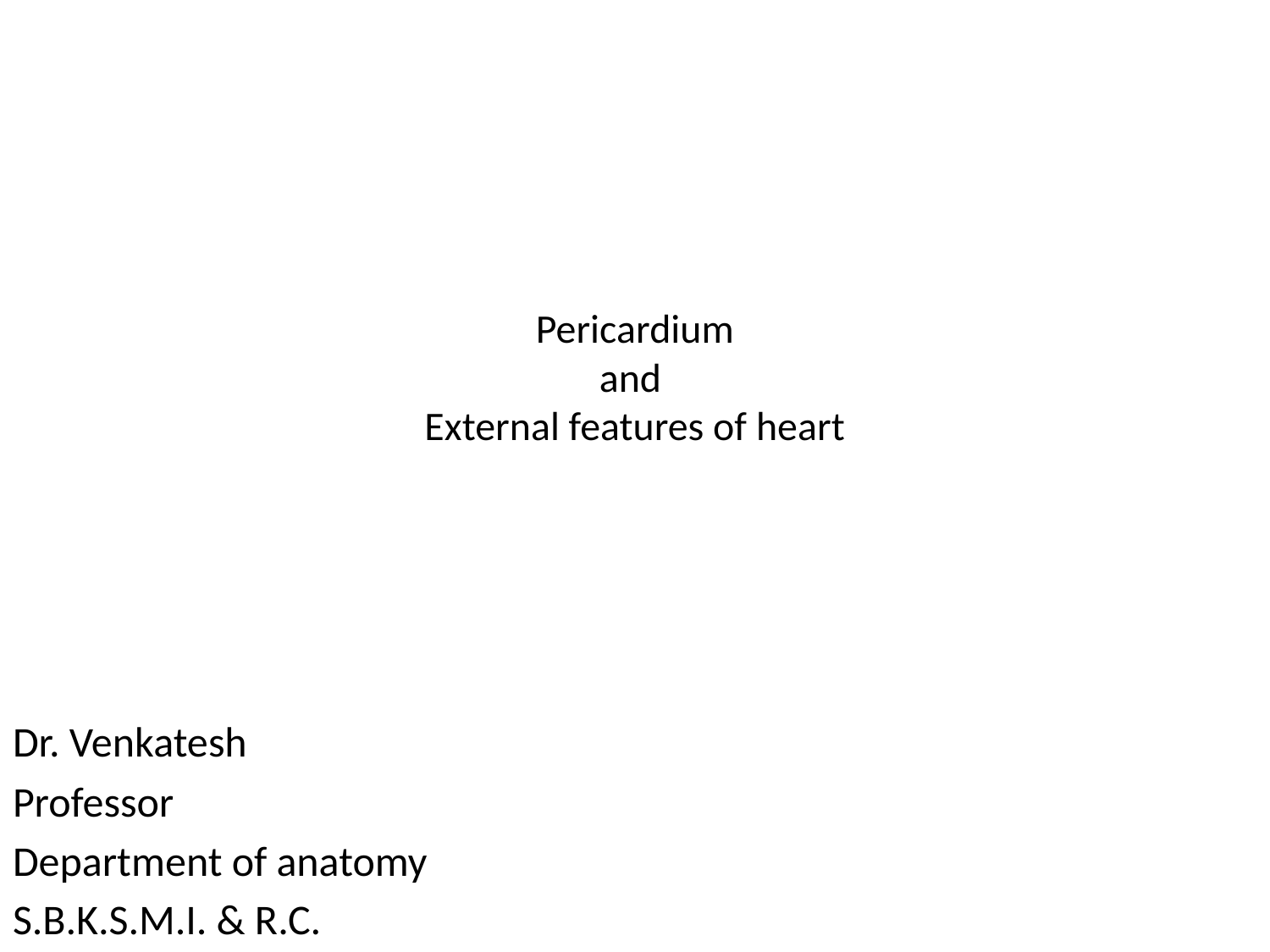

# Pericardium and External features of heart
Dr. Venkatesh
Professor
Department of anatomy
S.B.K.S.M.I. & R.C.